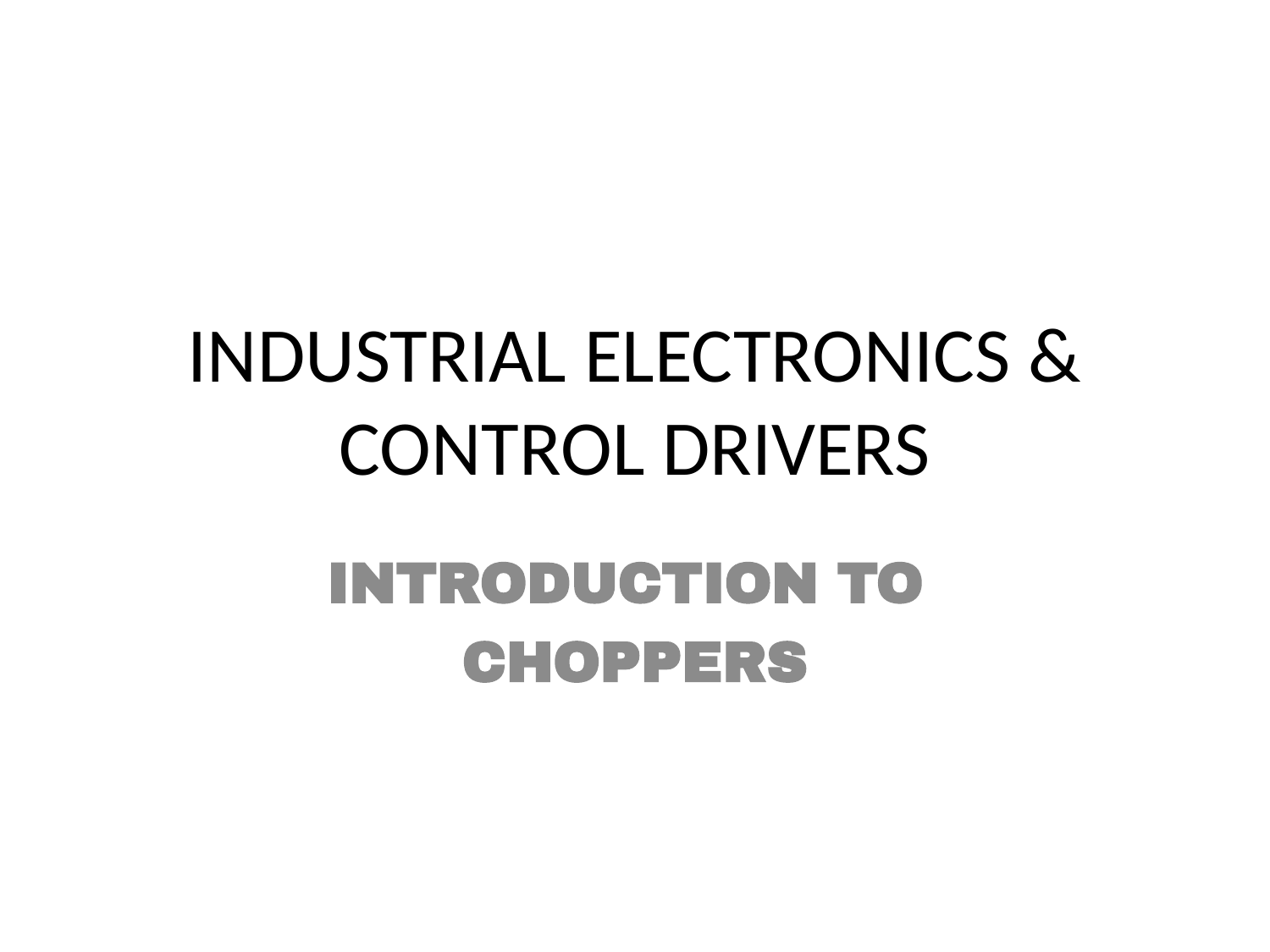

# INDUSTRIAL ELECTRONICS & CONTROL DRIVERS
INTRODUCTION TO
CHOPPERS